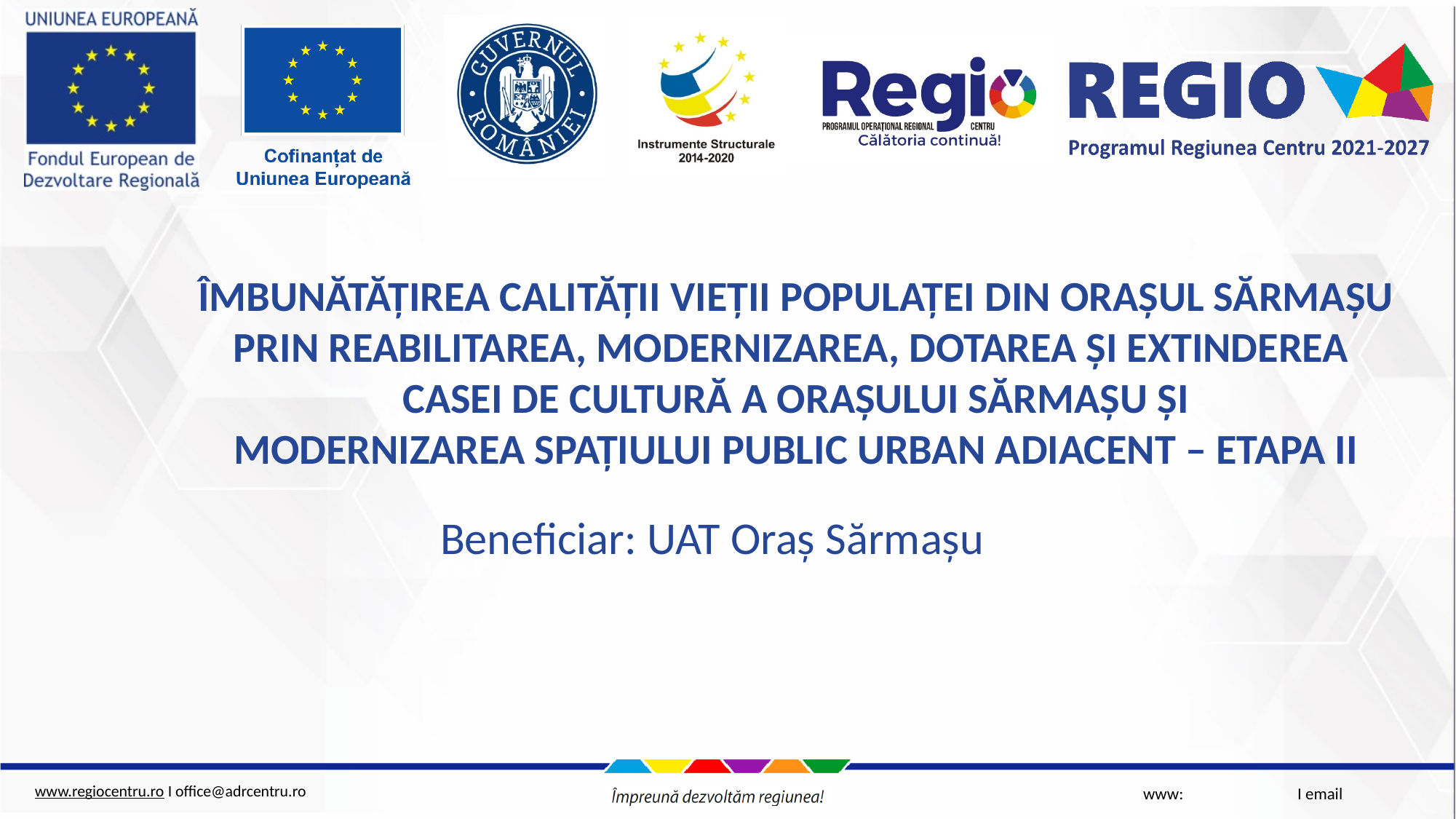

ÎMBUNĂTĂȚIREA CALITĂȚII VIEȚII POPULAȚEI DIN ORAȘUL SĂRMAȘU
PRIN REABILITAREA, MODERNIZAREA, DOTAREA ȘI EXTINDEREA
CASEI DE CULTURĂ A ORAȘULUI SĂRMAȘU ȘI
MODERNIZAREA SPAȚIULUI PUBLIC URBAN ADIACENT – ETAPA II
Beneficiar: UAT Oraș Sărmașu
www:                              I email